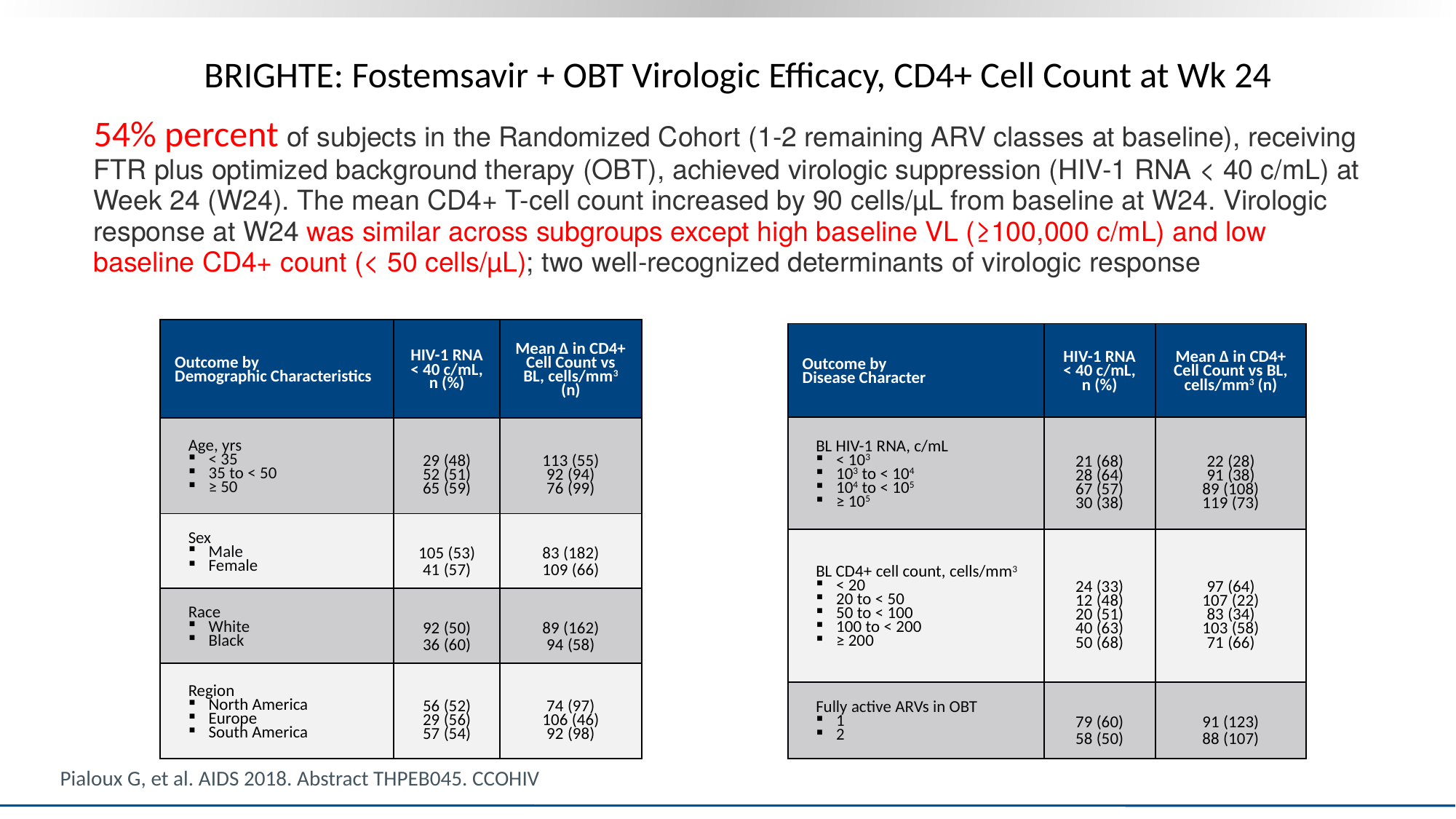

BRIGHTE: Fostemsavir + OBT Virologic Efficacy, CD4+ Cell Count at Wk 24
54% percent of subjects in the Randomized Cohort (1-2 remaining ARV classes at baseline), receiving FTR plus optimized background therapy (OBT), achieved virologic suppression (HIV-1 RNA < 40 c/mL) at Week 24 (W24). The mean CD4+ T-cell count increased by 90 cells/µL from baseline at W24. Virologic response at W24 was similar across subgroups except high baseline VL (≥100,000 c/mL) and low baseline CD4+ count (< 50 cells/µL); two well-recognized determinants of virologic response
| Outcome by Demographic Characteristics | HIV-1 RNA < 40 c/mL, n (%) | Mean Δ in CD4+ Cell Count vs BL, cells/mm3 (n) |
| --- | --- | --- |
| Age, yrs < 35 35 to < 50 ≥ 50 | 29 (48) 52 (51) 65 (59) | 113 (55) 92 (94) 76 (99) |
| Sex Male Female | 105 (53) 41 (57) | 83 (182) 109 (66) |
| Race White Black | 92 (50) 36 (60) | 89 (162) 94 (58) |
| Region North America Europe South America | 56 (52) 29 (56) 57 (54) | 74 (97) 106 (46) 92 (98) |
| Outcome by Disease Character | HIV-1 RNA < 40 c/mL, n (%) | Mean Δ in CD4+ Cell Count vs BL, cells/mm3 (n) |
| --- | --- | --- |
| BL HIV-1 RNA, c/mL < 103 103 to < 104 104 to < 105 ≥ 105 | 21 (68) 28 (64) 67 (57) 30 (38) | 22 (28) 91 (38) 89 (108) 119 (73) |
| BL CD4+ cell count, cells/mm3 < 20 20 to < 50 50 to < 100 100 to < 200 ≥ 200 | 24 (33) 12 (48) 20 (51) 40 (63) 50 (68) | 97 (64) 107 (22) 83 (34) 103 (58) 71 (66) |
| Fully active ARVs in OBT 1 2 | 79 (60) 58 (50) | 91 (123) 88 (107) |
Pialoux G, et al. AIDS 2018. Abstract THPEB045. CCOHIV